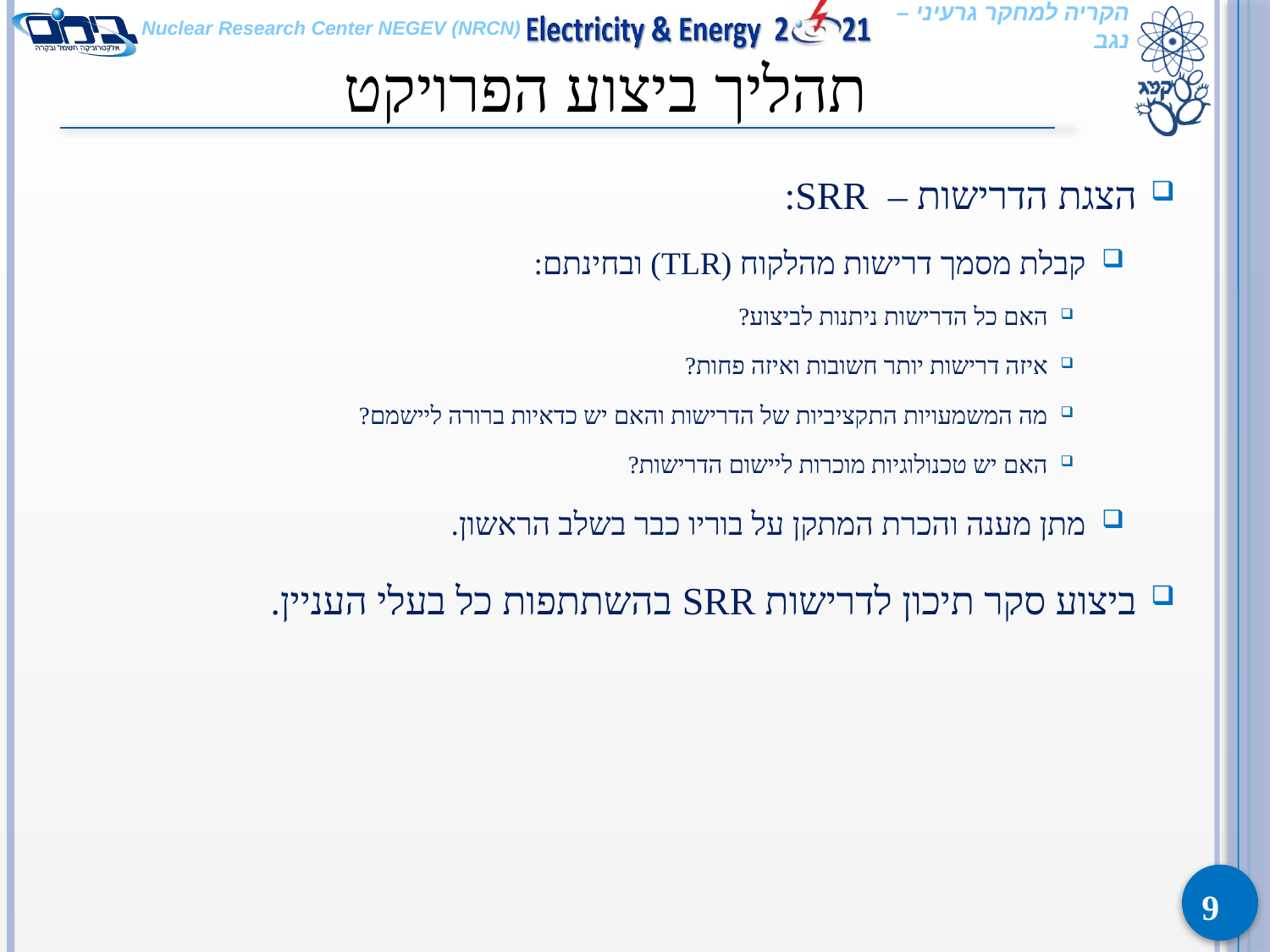

# תהליך ביצוע הפרויקט

הצגת הדרישות –  SRR:
קבלת מסמך דרישות מהלקוח (TLR) ובחינתם:
האם כל הדרישות ניתנות לביצוע?
איזה דרישות יותר חשובות ואיזה פחות?
מה המשמעויות התקציביות של הדרישות והאם יש כדאיות ברורה ליישמם?
האם יש טכנולוגיות מוכרות ליישום הדרישות?
מתן מענה והכרת המתקן על בוריו כבר בשלב הראשון.
ביצוע סקר תיכון לדרישות SRR בהשתתפות כל בעלי העניין.